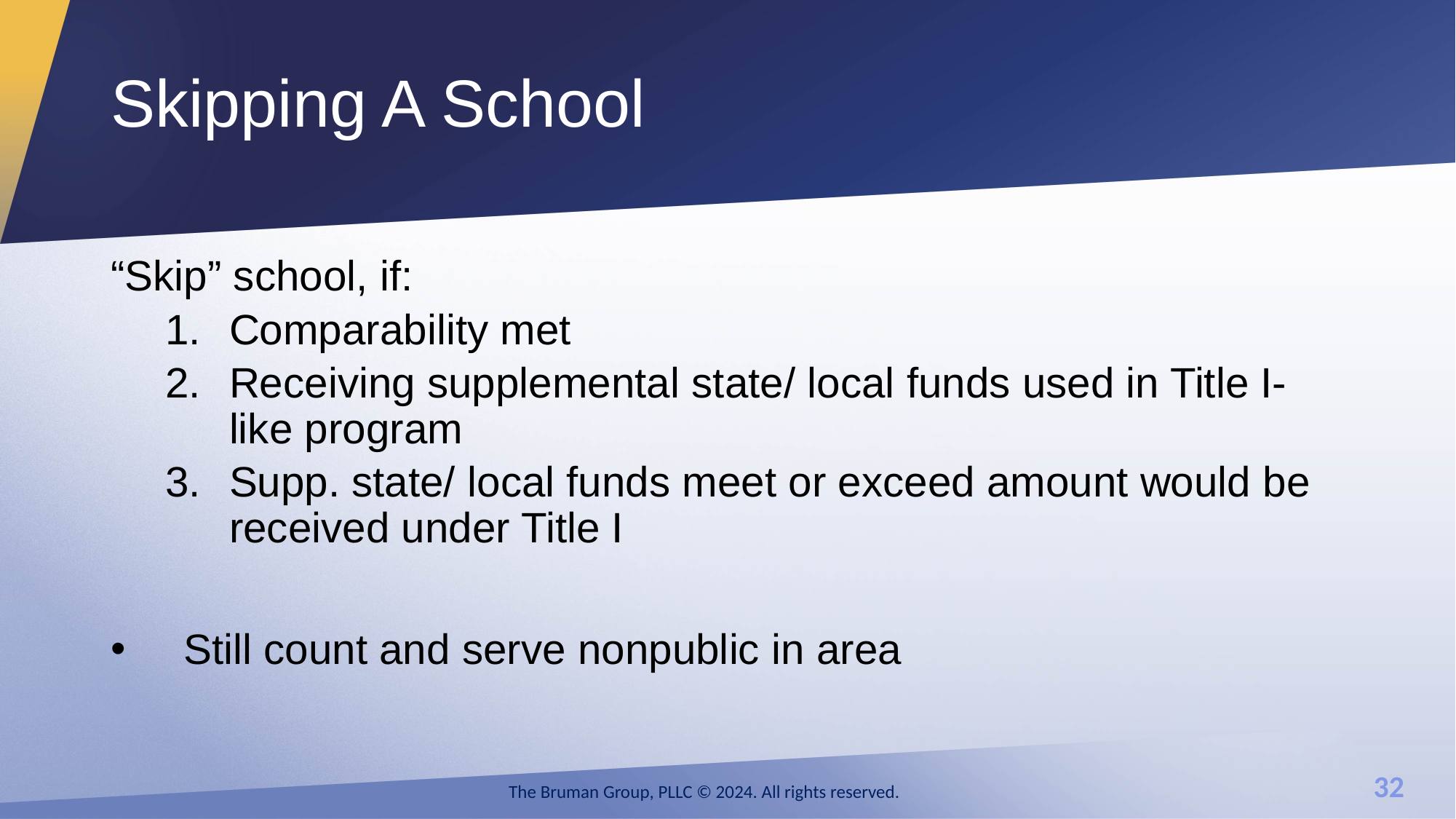

# Skipping A School
“Skip” school, if:
Comparability met
Receiving supplemental state/ local funds used in Title I-like program
Supp. state/ local funds meet or exceed amount would be received under Title I

Still count and serve nonpublic in area
The Bruman Group, PLLC © 2024. All rights reserved.